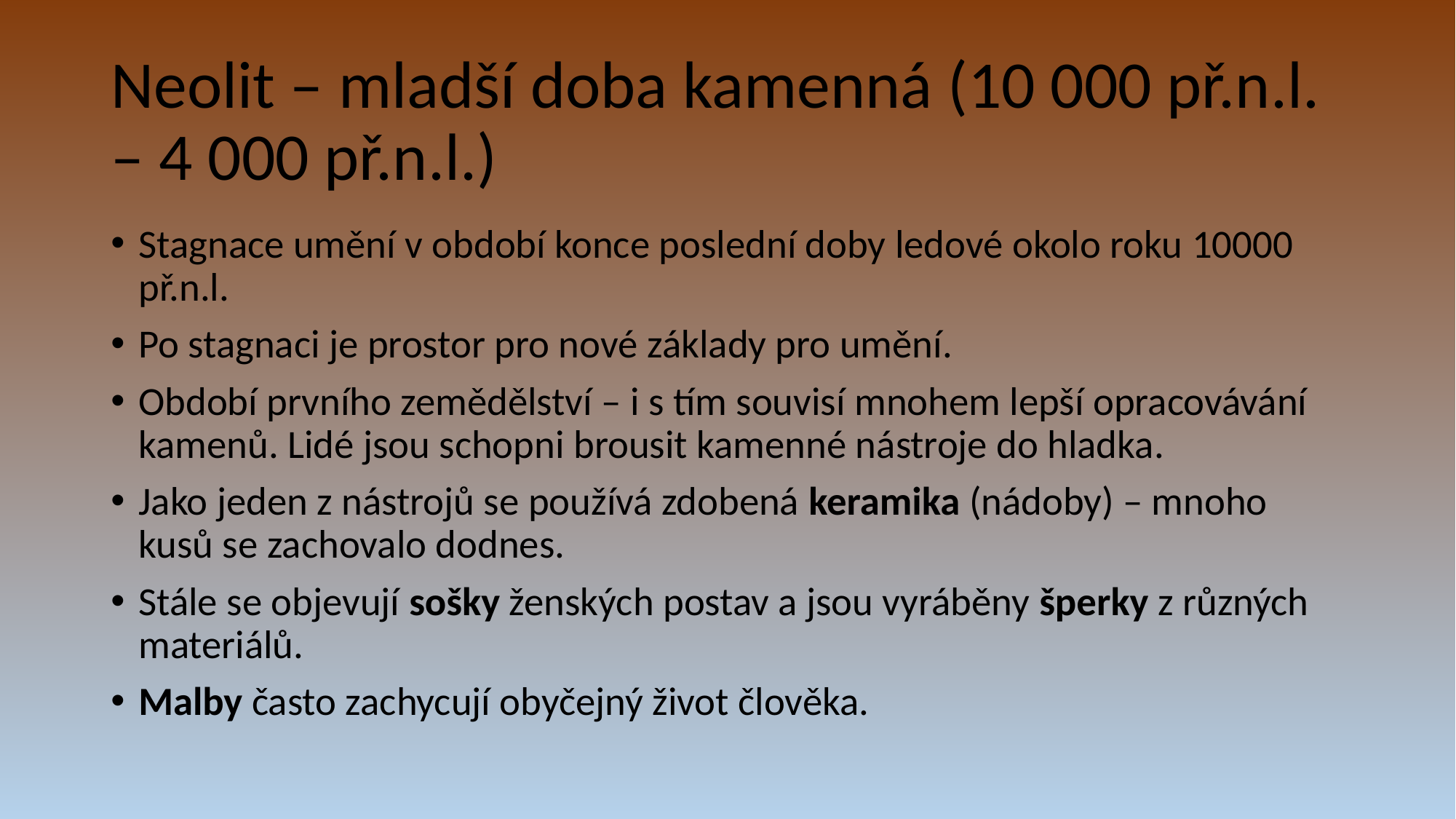

# Neolit – mladší doba kamenná (10 000 př.n.l. – 4 000 př.n.l.)
Stagnace umění v období konce poslední doby ledové okolo roku 10000 př.n.l.
Po stagnaci je prostor pro nové základy pro umění.
Období prvního zemědělství – i s tím souvisí mnohem lepší opracovávání kamenů. Lidé jsou schopni brousit kamenné nástroje do hladka.
Jako jeden z nástrojů se používá zdobená keramika (nádoby) – mnoho kusů se zachovalo dodnes.
Stále se objevují sošky ženských postav a jsou vyráběny šperky z různých materiálů.
Malby často zachycují obyčejný život člověka.